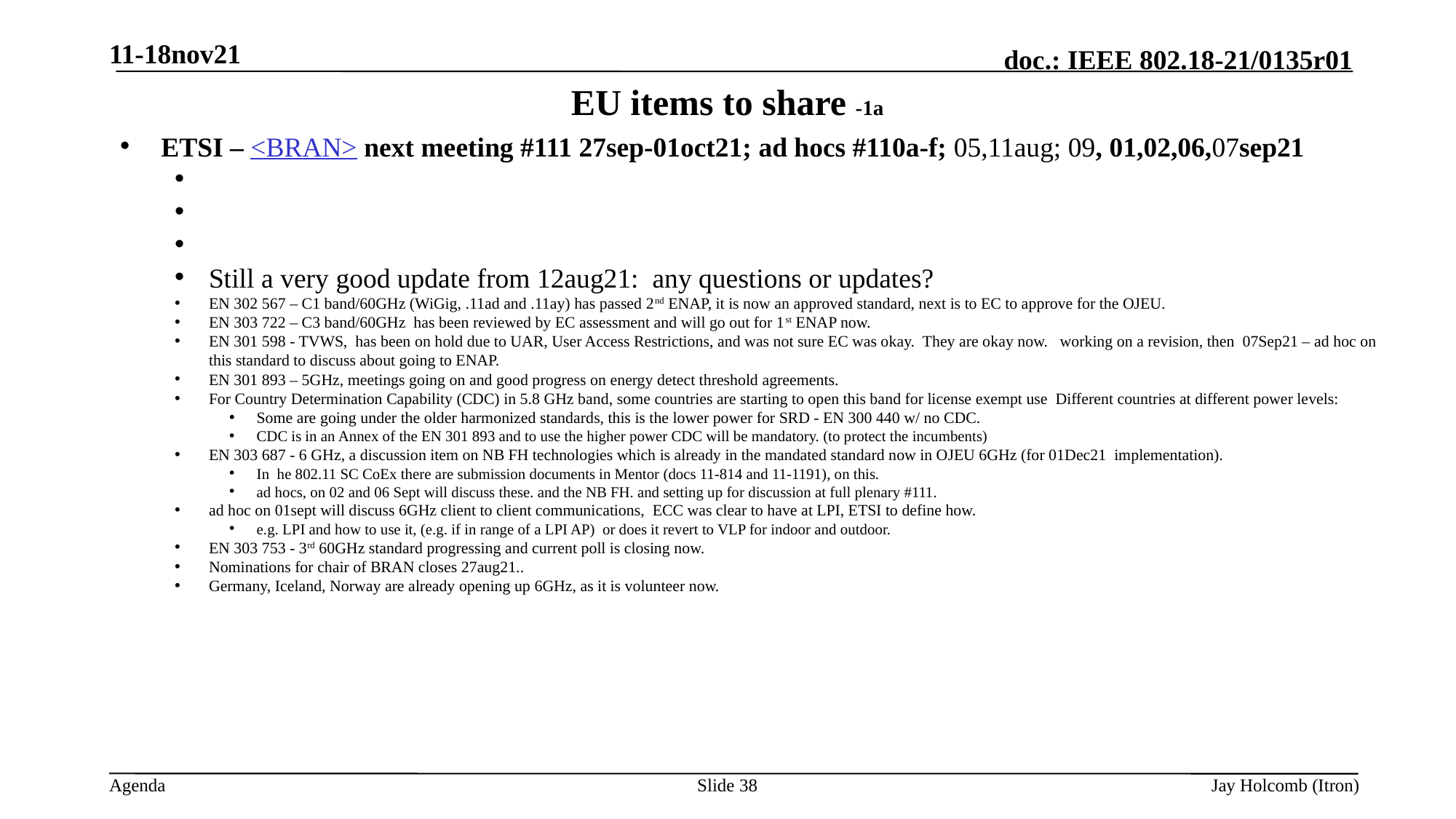

11-18nov21
# EU items to share -1a
ETSI – <BRAN> next meeting #111 27sep-01oct21; ad hocs #110a-f; 05,11aug; 09, 01,02,06,07sep21

Still a very good update from 12aug21:  any questions or updates?
EN 302 567 – C1 band/60GHz (WiGig, .11ad and .11ay) has passed 2nd ENAP, it is now an approved standard, next is to EC to approve for the OJEU.
EN 303 722 – C3 band/60GHz  has been reviewed by EC assessment and will go out for 1st ENAP now.
EN 301 598 - TVWS,  has been on hold due to UAR, User Access Restrictions, and was not sure EC was okay.  They are okay now.   working on a revision, then  07Sep21 – ad hoc on this standard to discuss about going to ENAP.
EN 301 893 – 5GHz, meetings going on and good progress on energy detect threshold agreements.
For Country Determination Capability (CDC) in 5.8 GHz band, some countries are starting to open this band for license exempt use  Different countries at different power levels:
Some are going under the older harmonized standards, this is the lower power for SRD - EN 300 440 w/ no CDC.
CDC is in an Annex of the EN 301 893 and to use the higher power CDC will be mandatory. (to protect the incumbents)
EN 303 687 - 6 GHz, a discussion item on NB FH technologies which is already in the mandated standard now in OJEU 6GHz (for 01Dec21  implementation).
In  he 802.11 SC CoEx there are submission documents in Mentor (docs 11-814 and 11-1191), on this.
ad hocs, on 02 and 06 Sept will discuss these. and the NB FH. and setting up for discussion at full plenary #111.
ad hoc on 01sept will discuss 6GHz client to client communications,  ECC was clear to have at LPI, ETSI to define how.
e.g. LPI and how to use it, (e.g. if in range of a LPI AP)  or does it revert to VLP for indoor and outdoor.
EN 303 753 - 3rd 60GHz standard progressing and current poll is closing now.
Nominations for chair of BRAN closes 27aug21..
Germany, Iceland, Norway are already opening up 6GHz, as it is volunteer now.

Slide 38
Jay Holcomb (Itron)